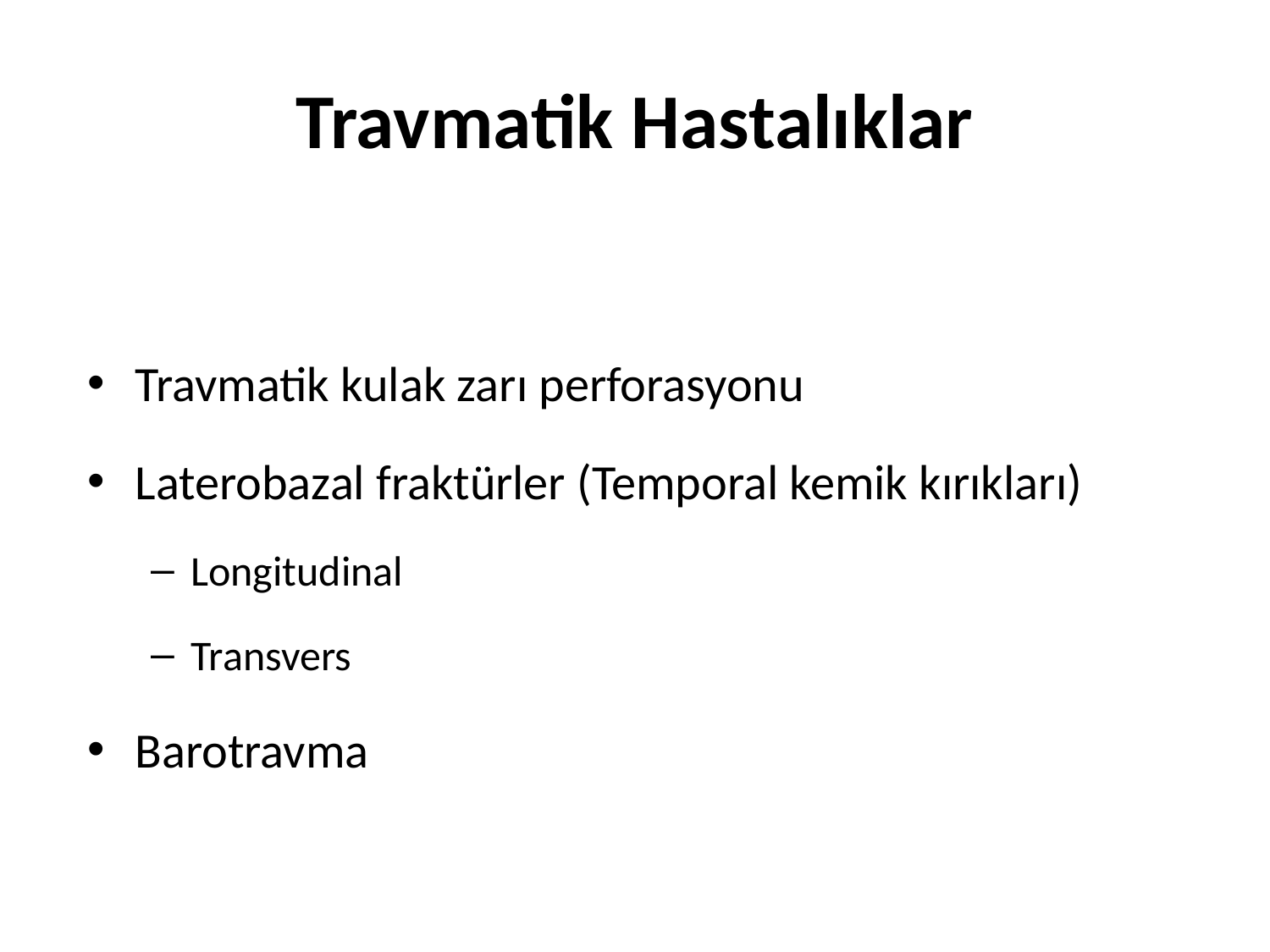

# Travmatik Hastalıklar
Travmatik kulak zarı perforasyonu
Laterobazal fraktürler (Temporal kemik kırıkları)
Longitudinal
Transvers
Barotravma